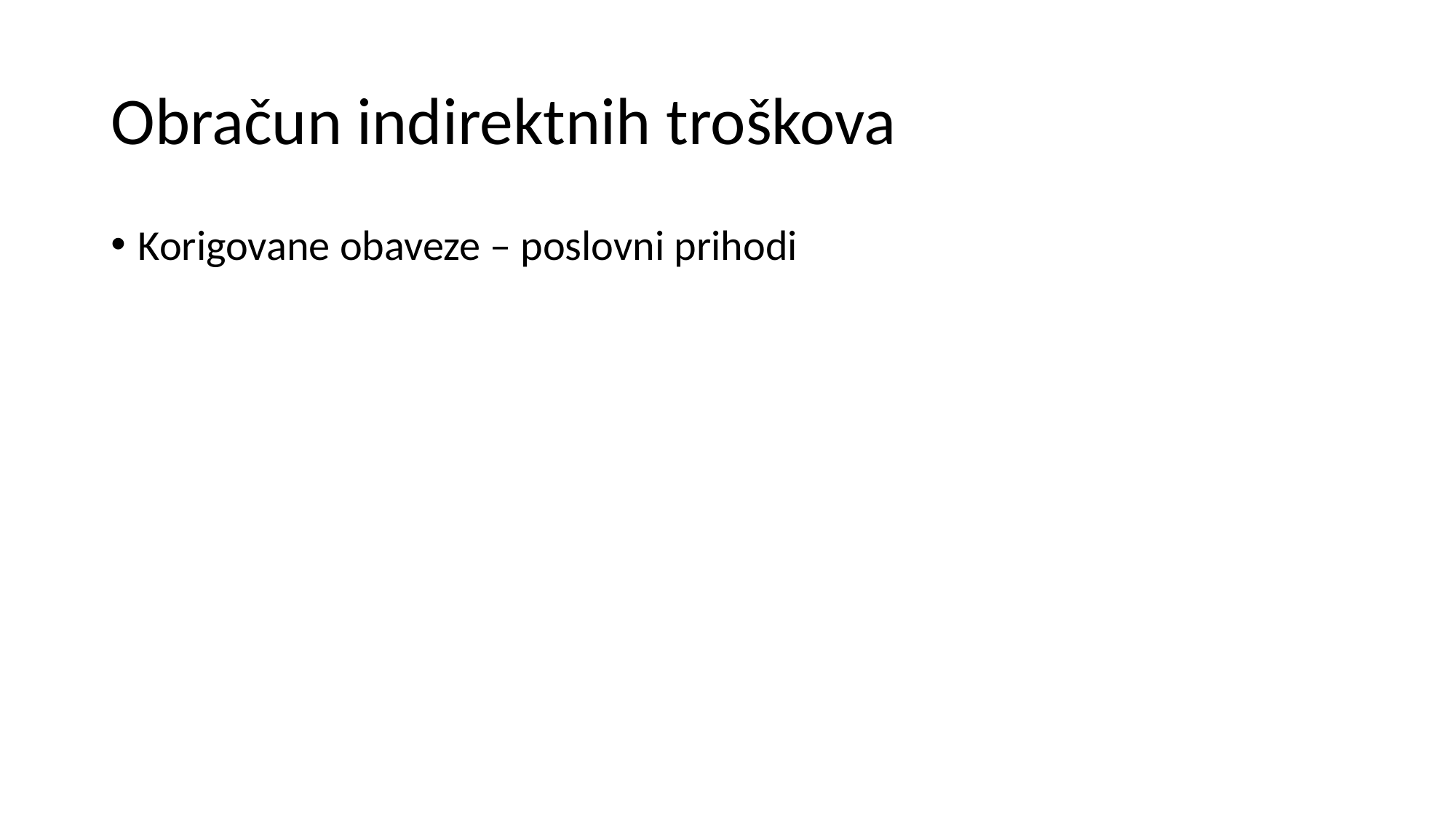

# Obračun indirektnih troškova
Korigovane obaveze – poslovni prihodi